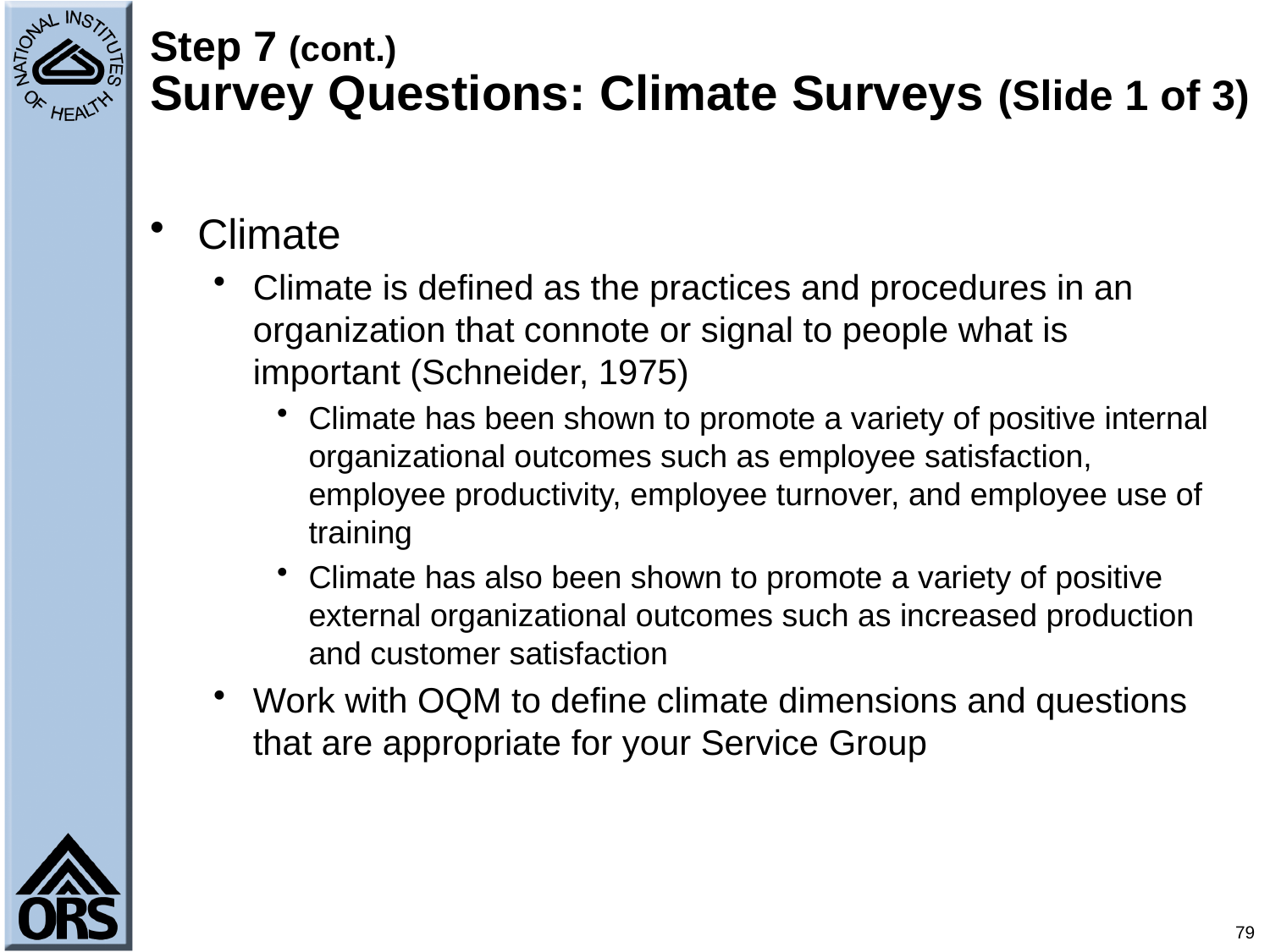

# Step 7 (cont.) Survey Questions: Climate Surveys (Slide 1 of 3)
Climate
Climate is defined as the practices and procedures in an organization that connote or signal to people what is important (Schneider, 1975)
Climate has been shown to promote a variety of positive internal organizational outcomes such as employee satisfaction, employee productivity, employee turnover, and employee use of training
Climate has also been shown to promote a variety of positive external organizational outcomes such as increased production and customer satisfaction
Work with OQM to define climate dimensions and questions that are appropriate for your Service Group

79